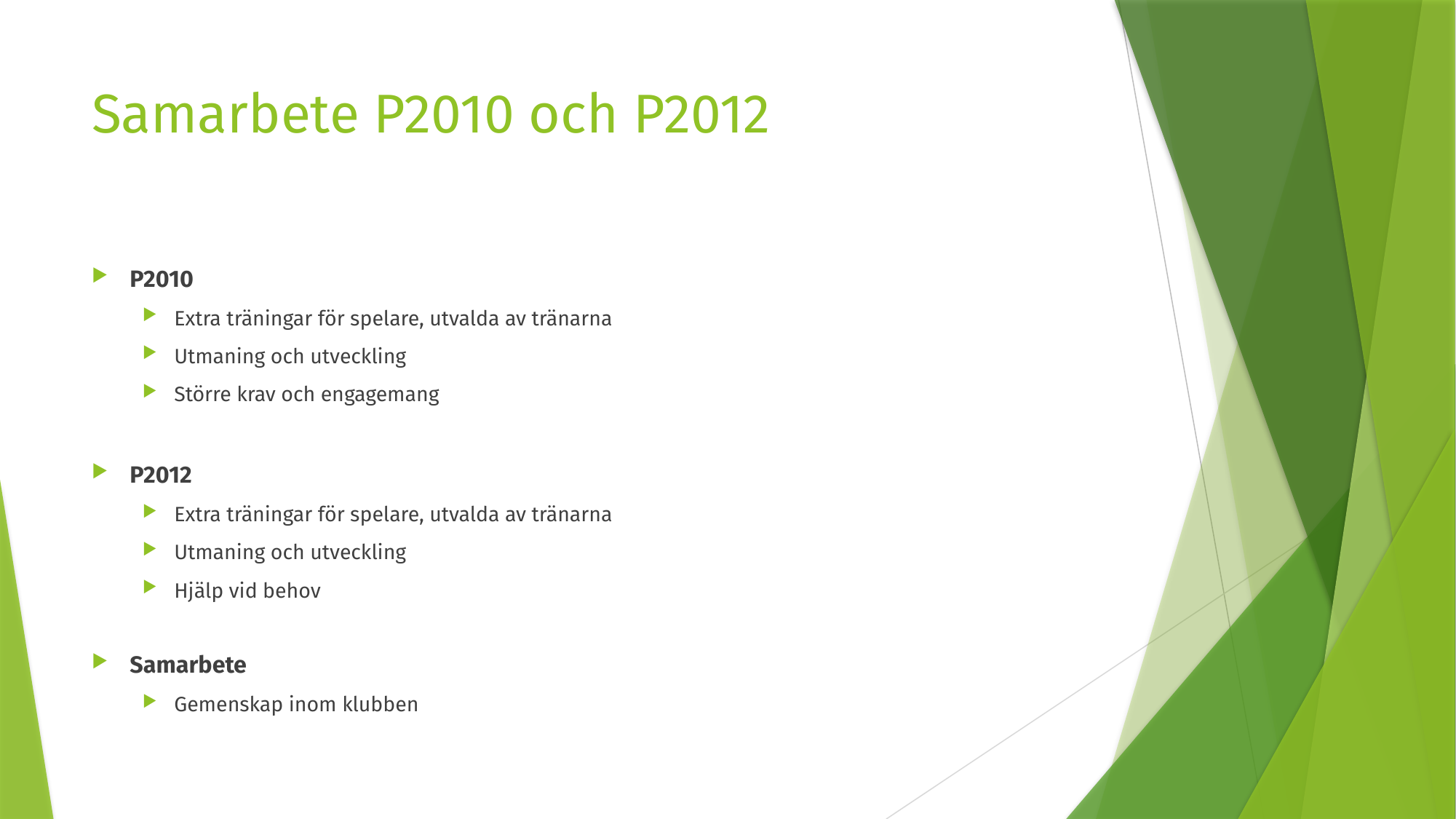

# Samarbete P2010 och P2012
P2010
Extra träningar för spelare, utvalda av tränarna
Utmaning och utveckling
Större krav och engagemang

P2012
Extra träningar för spelare, utvalda av tränarna
Utmaning och utveckling
Hjälp vid behov

Samarbete
Gemenskap inom klubben